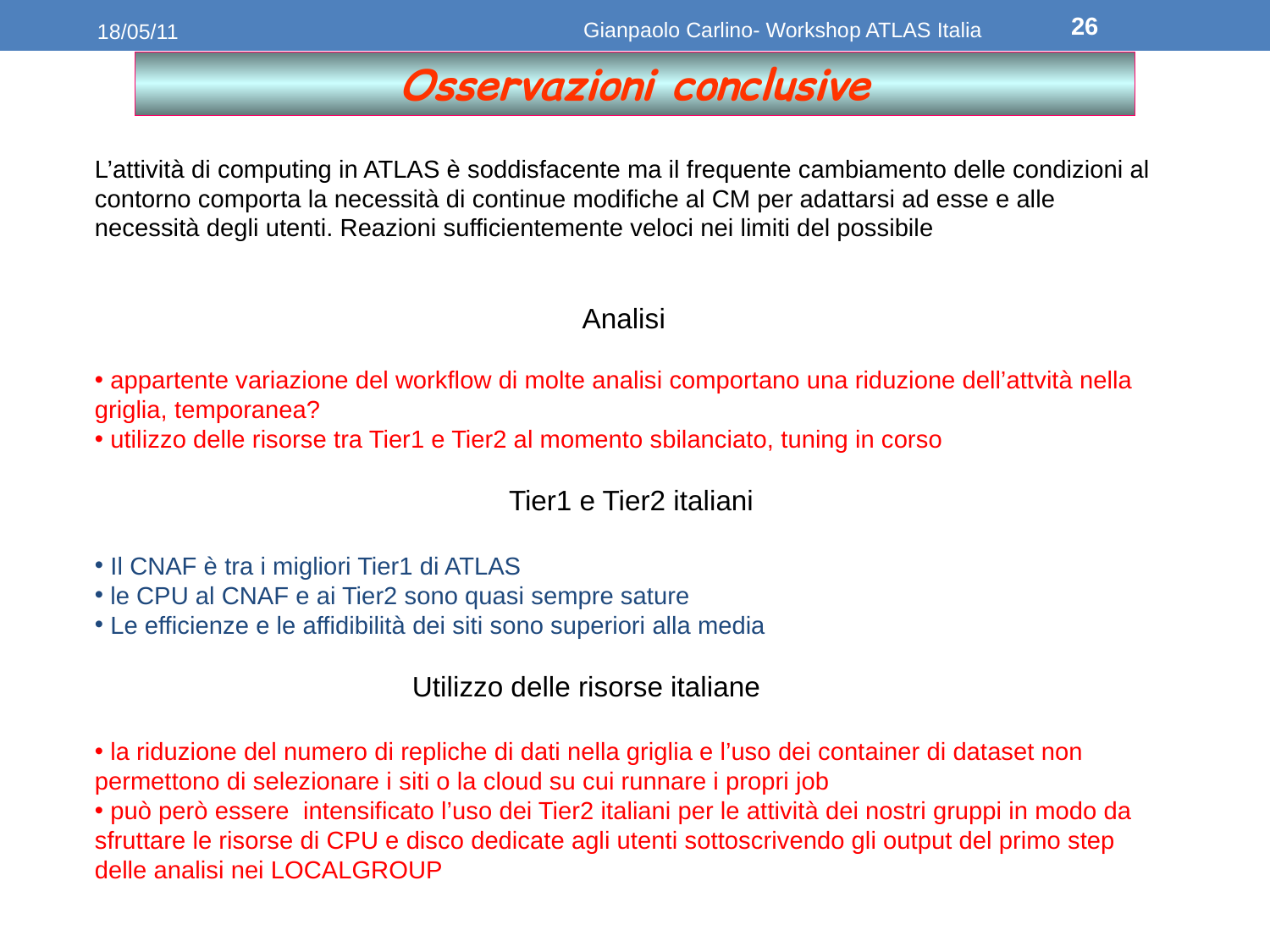

Osservazioni conclusive

L’attività di computing in ATLAS è soddisfacente ma il frequente cambiamento delle condizioni al contorno comporta la necessità di continue modifiche al CM per adattarsi ad esse e alle necessità degli utenti. Reazioni sufficientemente veloci nei limiti del possibile

Analisi

 appartente variazione del workflow di molte analisi comportano una riduzione dell’attvità nella griglia, temporanea?
 utilizzo delle risorse tra Tier1 e Tier2 al momento sbilanciato, tuning in corso

Tier1 e Tier2 italiani

 Il CNAF è tra i migliori Tier1 di ATLAS
 le CPU al CNAF e ai Tier2 sono quasi sempre sature
 Le efficienze e le affidibilità dei siti sono superiori alla media

Utilizzo delle risorse italiane

 la riduzione del numero di repliche di dati nella griglia e l’uso dei container di dataset non permettono di selezionare i siti o la cloud su cui runnare i propri job
 può però essere  intensificato l’uso dei Tier2 italiani per le attività dei nostri gruppi in modo da sfruttare le risorse di CPU e disco dedicate agli utenti sottoscrivendo gli output del primo step delle analisi nei LOCALGROUP